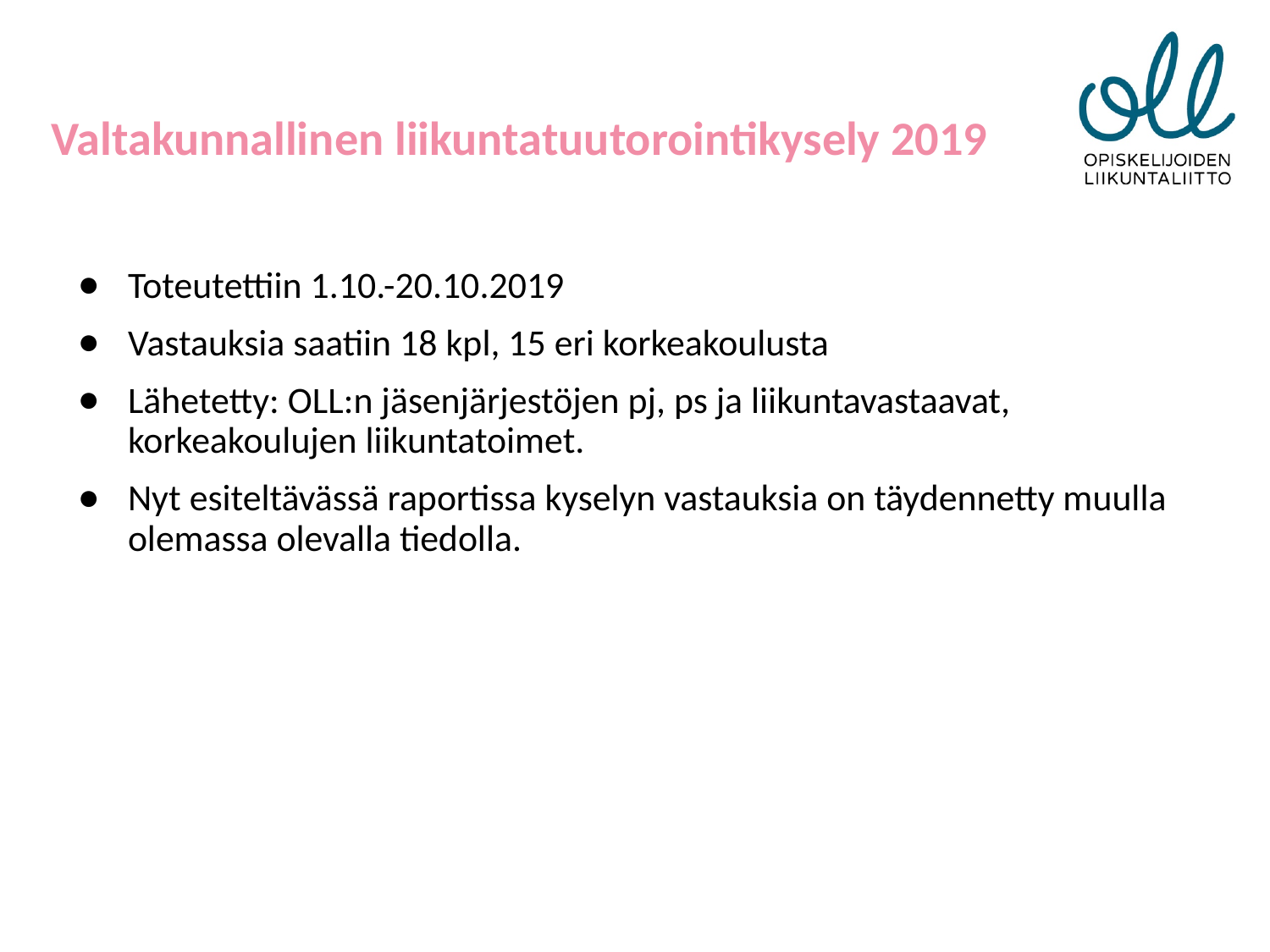

# Valtakunnallinen liikuntatuutorointikysely 2019
Toteutettiin 1.10.-20.10.2019
Vastauksia saatiin 18 kpl, 15 eri korkeakoulusta
Lähetetty: OLL:n jäsenjärjestöjen pj, ps ja liikuntavastaavat, korkeakoulujen liikuntatoimet.
Nyt esiteltävässä raportissa kyselyn vastauksia on täydennetty muulla olemassa olevalla tiedolla.